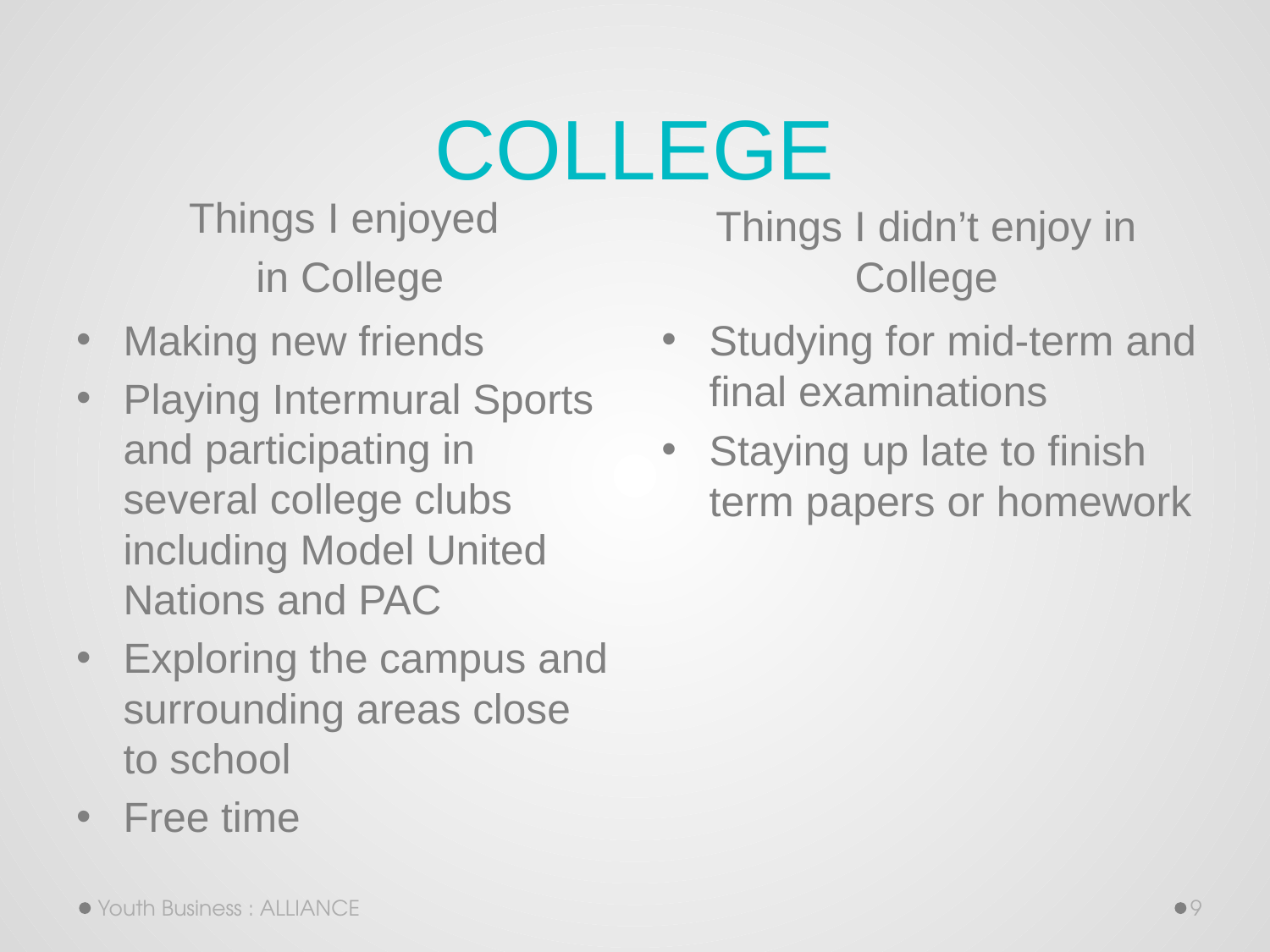

# College
Things I enjoyed
 in College
Things I didn’t enjoy in College
Making new friends
Playing Intermural Sports and participating in several college clubs including Model United Nations and PAC
Exploring the campus and surrounding areas close to school
Free time

Studying for mid-term and final examinations
Staying up late to finish term papers or homework

Youth Business : ALLIANCE
9